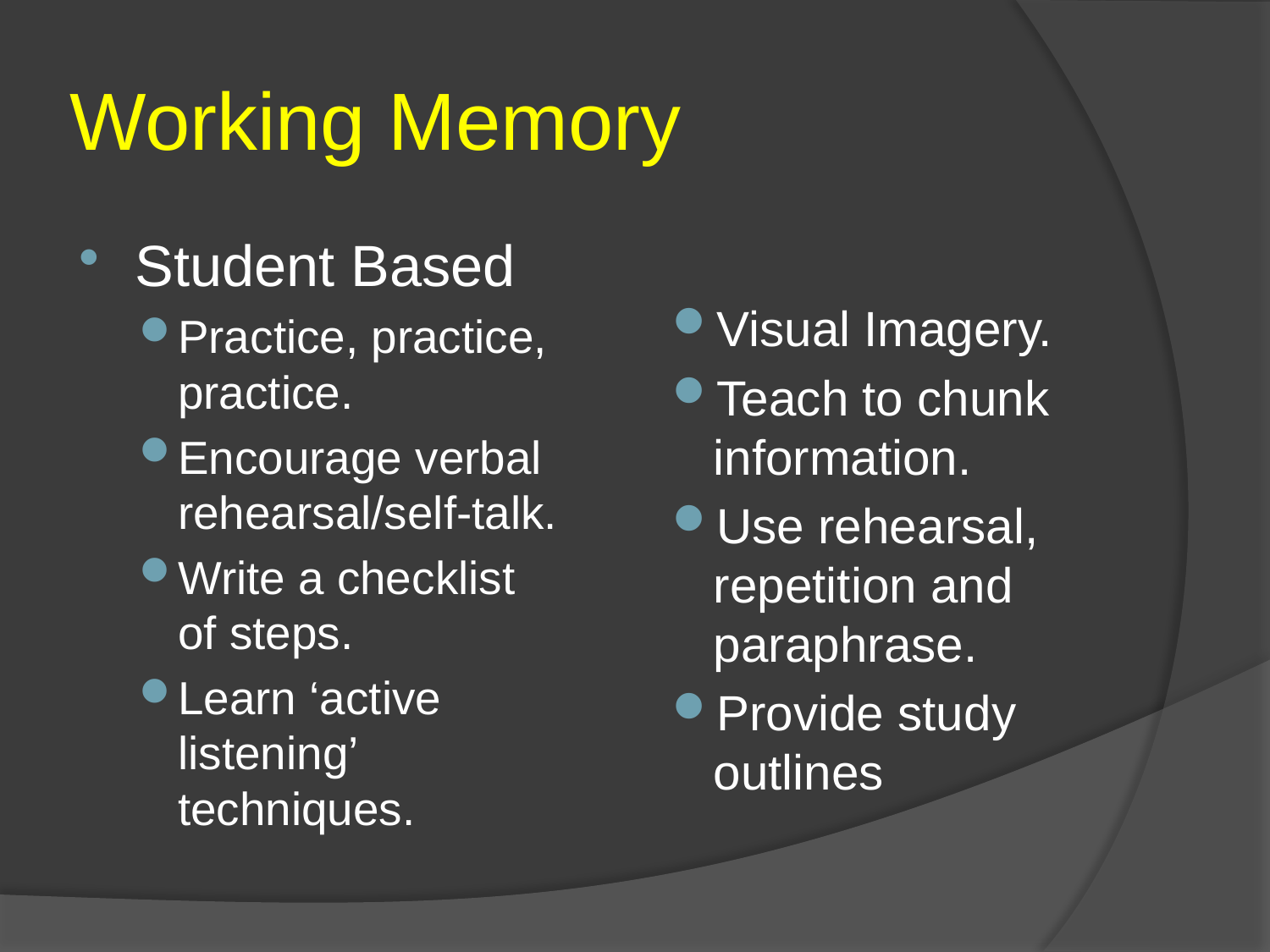

# Working Memory
Student Based
Practice, practice, practice.
Encourage verbal rehearsal/self-talk.
Write a checklist of steps.
Learn ‘active listening’ techniques.

Visual Imagery.
Teach to chunk information.
Use rehearsal, repetition and paraphrase.
Provide study outlines